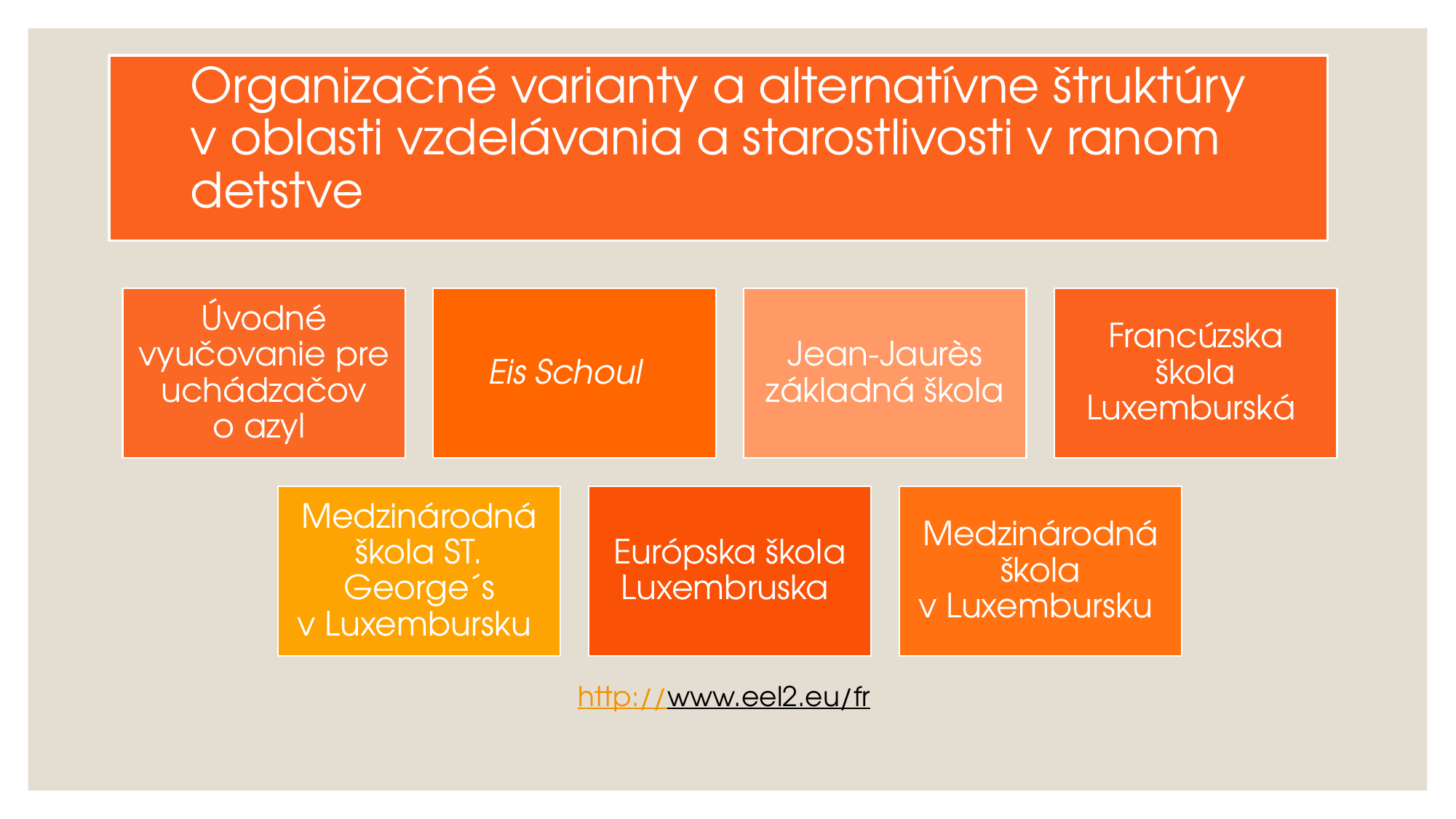

# Organizačné varianty a alternatívne štruktúry v oblasti vzdelávania a starostlivosti v ranom detstve
Úvodné vyučovanie pre uchádzačov o azyl
Eis Schoul
Jean-Jaurès základná škola
Francúzska škola Luxemburská
Medzinárodná škola ST. George´s v Luxembursku
Európska škola Luxembruska
Medzinárodná škola v Luxembursku
http://www.eel2.eu/fr